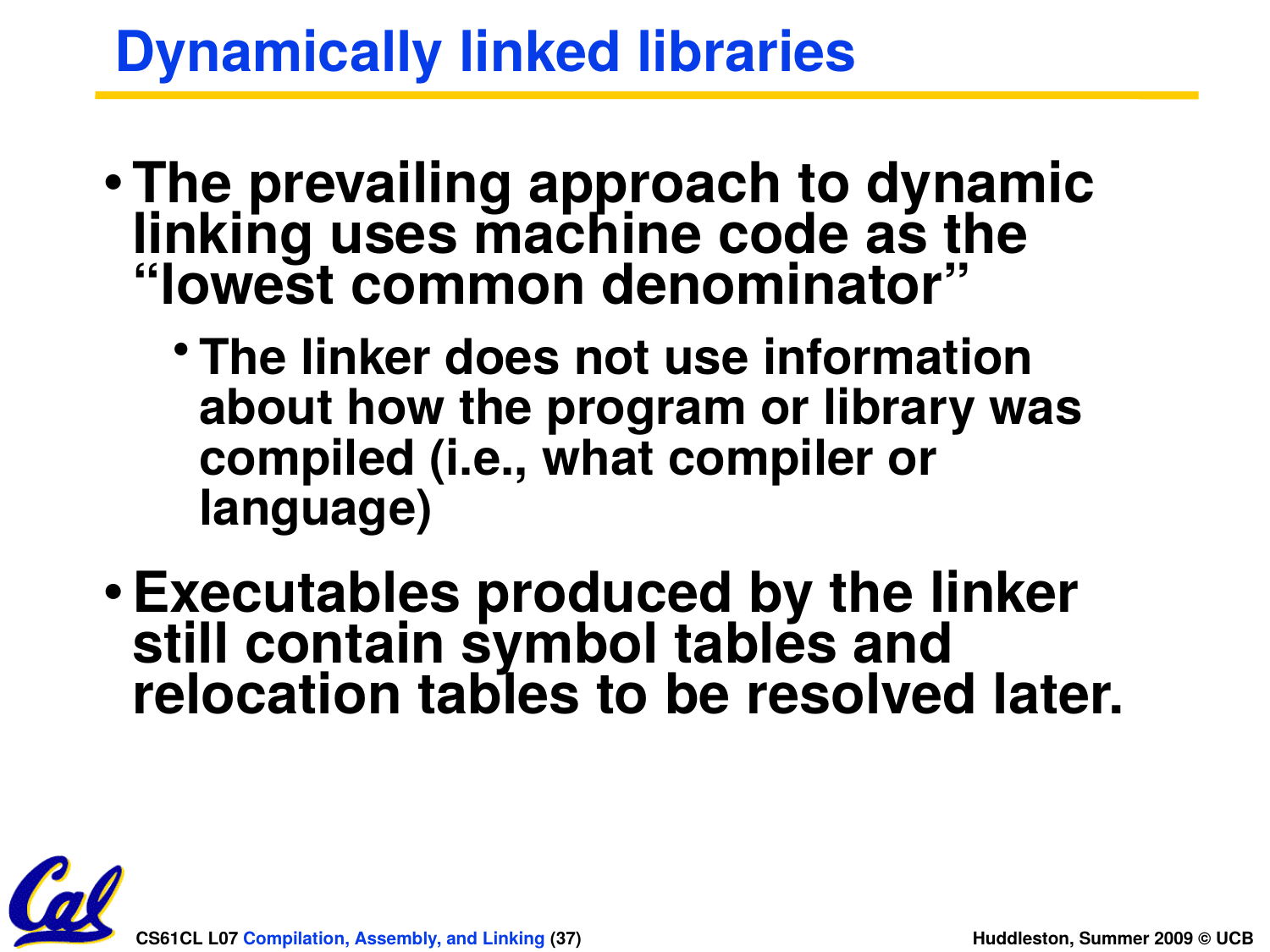

# Dynamically linked libraries
The prevailing approach to dynamic linking uses machine code as the “lowest common denominator”
The linker does not use information about how the program or library was compiled (i.e., what compiler or language)
Executables produced by the linker still contain symbol tables and relocation tables to be resolved later.